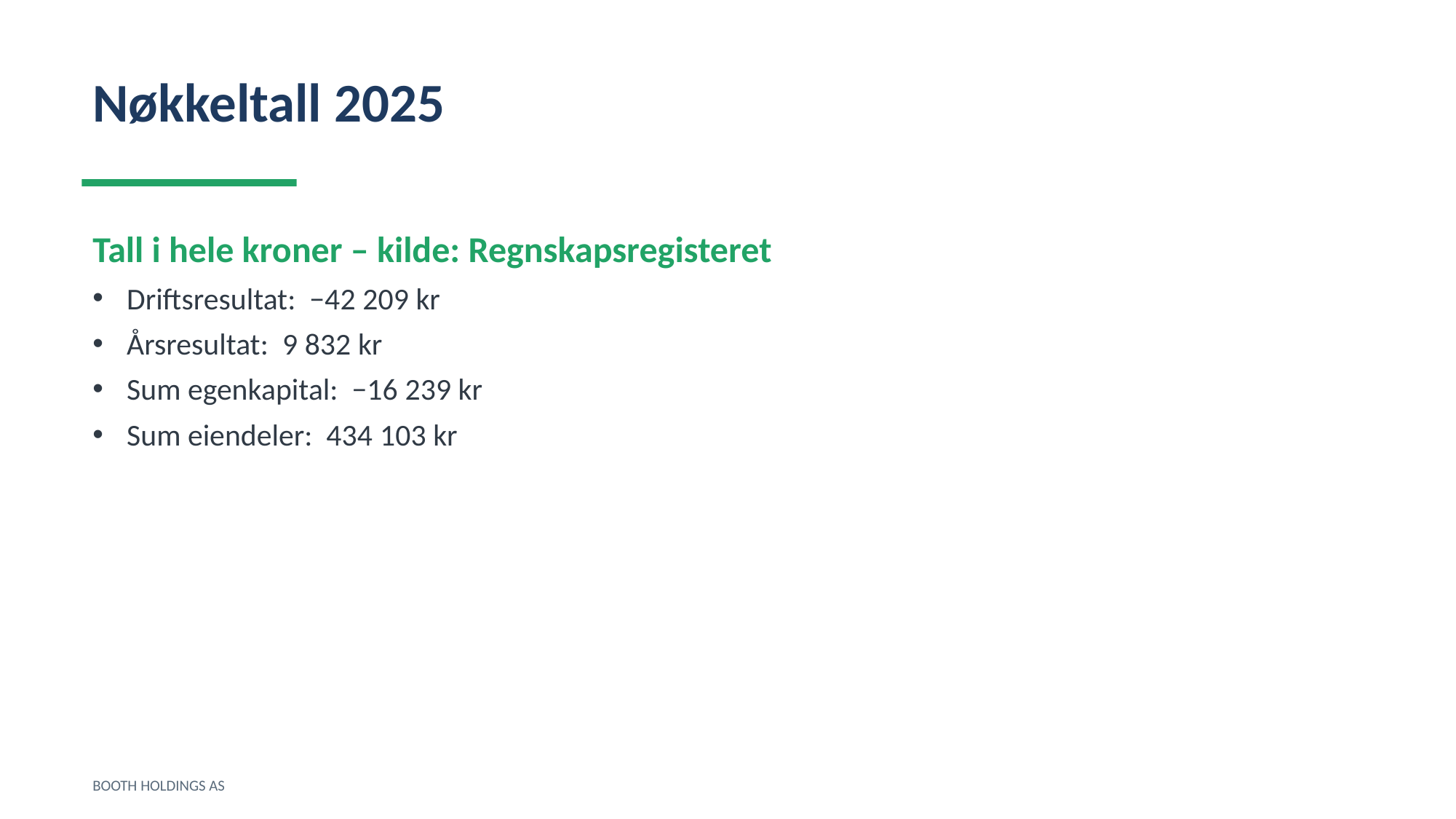

Nøkkeltall 2025

Tall i hele kroner – kilde: Regnskapsregisteret
Driftsresultat:  −42 209 kr
Årsresultat:  9 832 kr
Sum egenkapital:  −16 239 kr
Sum eiendeler:  434 103 kr
BOOTH HOLDINGS AS